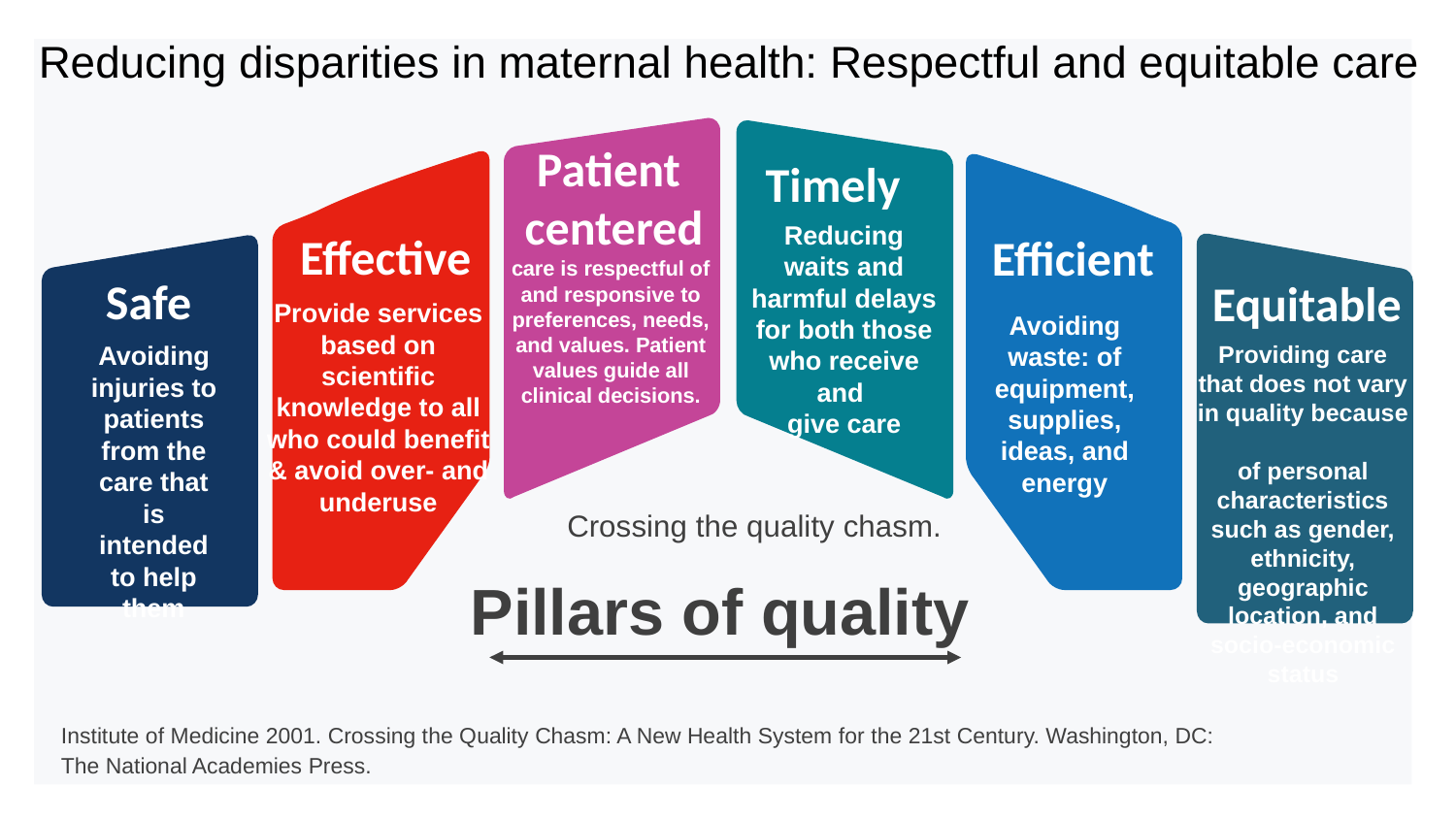

Reducing disparities in maternal health: Respectful and equitable care
Patient
centered
Timely
Reducing waits and harmful delays for both those who receive and
give care
Effective
Efficient
care is respectful of and responsive to preferences, needs, and values. Patient values guide all clinical decisions.
Safe
Equitable
Provide services based on scientific knowledge to all who could benefit & avoid over- and underuse
Avoiding waste: of equipment, supplies, ideas, and energy
Avoiding injuries to patients from the care that is intended to help them
Providing care that does not vary in quality because
of personal characteristics such as gender, ethnicity, geographic location, and socio-economic status
Crossing the quality chasm.
# Pillars of quality
Institute of Medicine 2001. Crossing the Quality Chasm: A New Health System for the 21st Century. Washington, DC:
The National Academies Press.